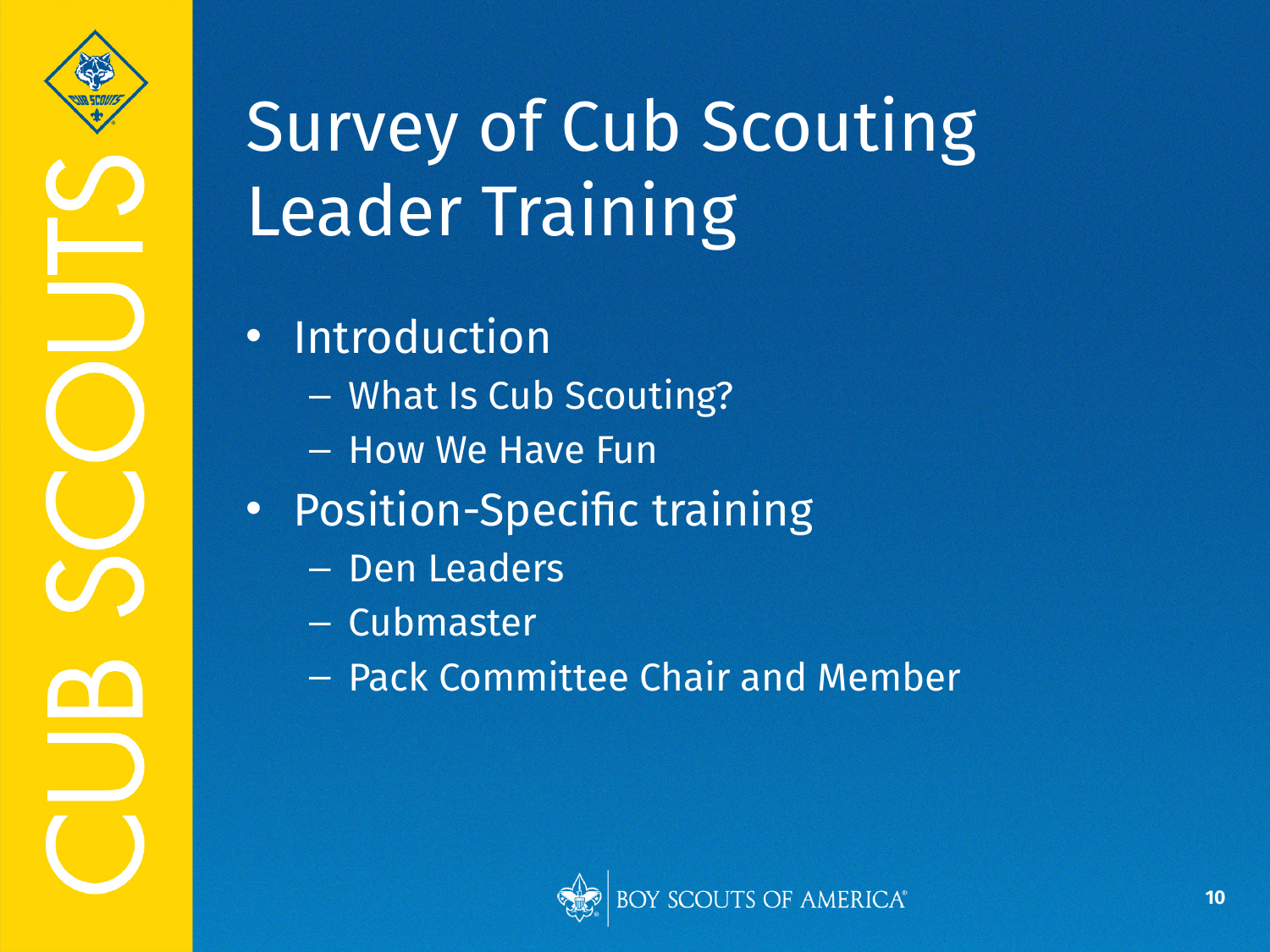

# Survey of Cub Scouting Leader Training
Introduction
What Is Cub Scouting?
How We Have Fun
Position-Specific training
Den Leaders
Cubmaster
Pack Committee Chair and Member